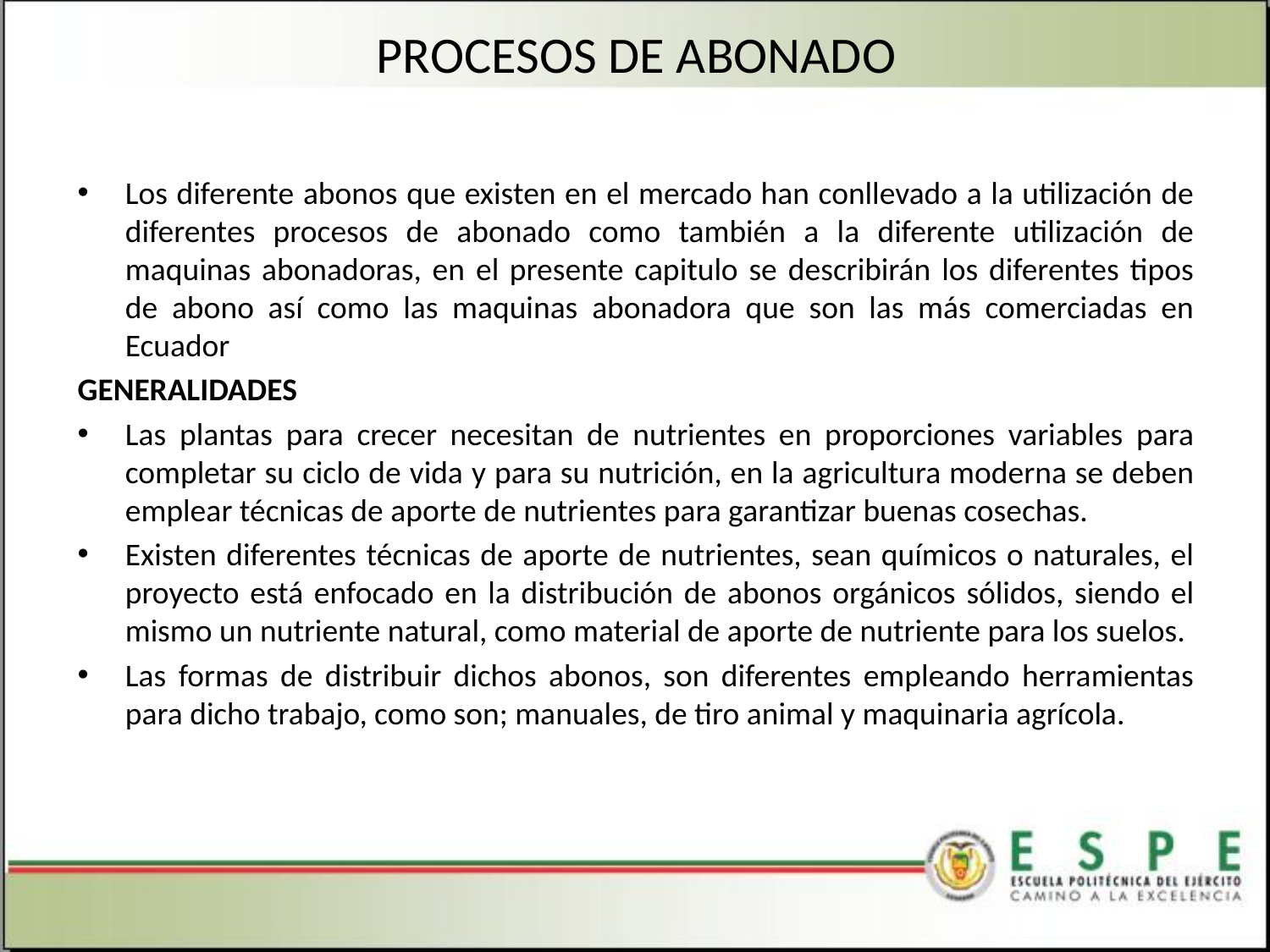

# PROCESOS DE ABONADO
Los diferente abonos que existen en el mercado han conllevado a la utilización de diferentes procesos de abonado como también a la diferente utilización de maquinas abonadoras, en el presente capitulo se describirán los diferentes tipos de abono así como las maquinas abonadora que son las más comerciadas en Ecuador
GENERALIDADES
Las plantas para crecer necesitan de nutrientes en proporciones variables para completar su ciclo de vida y para su nutrición, en la agricultura moderna se deben emplear técnicas de aporte de nutrientes para garantizar buenas cosechas.
Existen diferentes técnicas de aporte de nutrientes, sean químicos o naturales, el proyecto está enfocado en la distribución de abonos orgánicos sólidos, siendo el mismo un nutriente natural, como material de aporte de nutriente para los suelos.
Las formas de distribuir dichos abonos, son diferentes empleando herramientas para dicho trabajo, como son; manuales, de tiro animal y maquinaria agrícola.